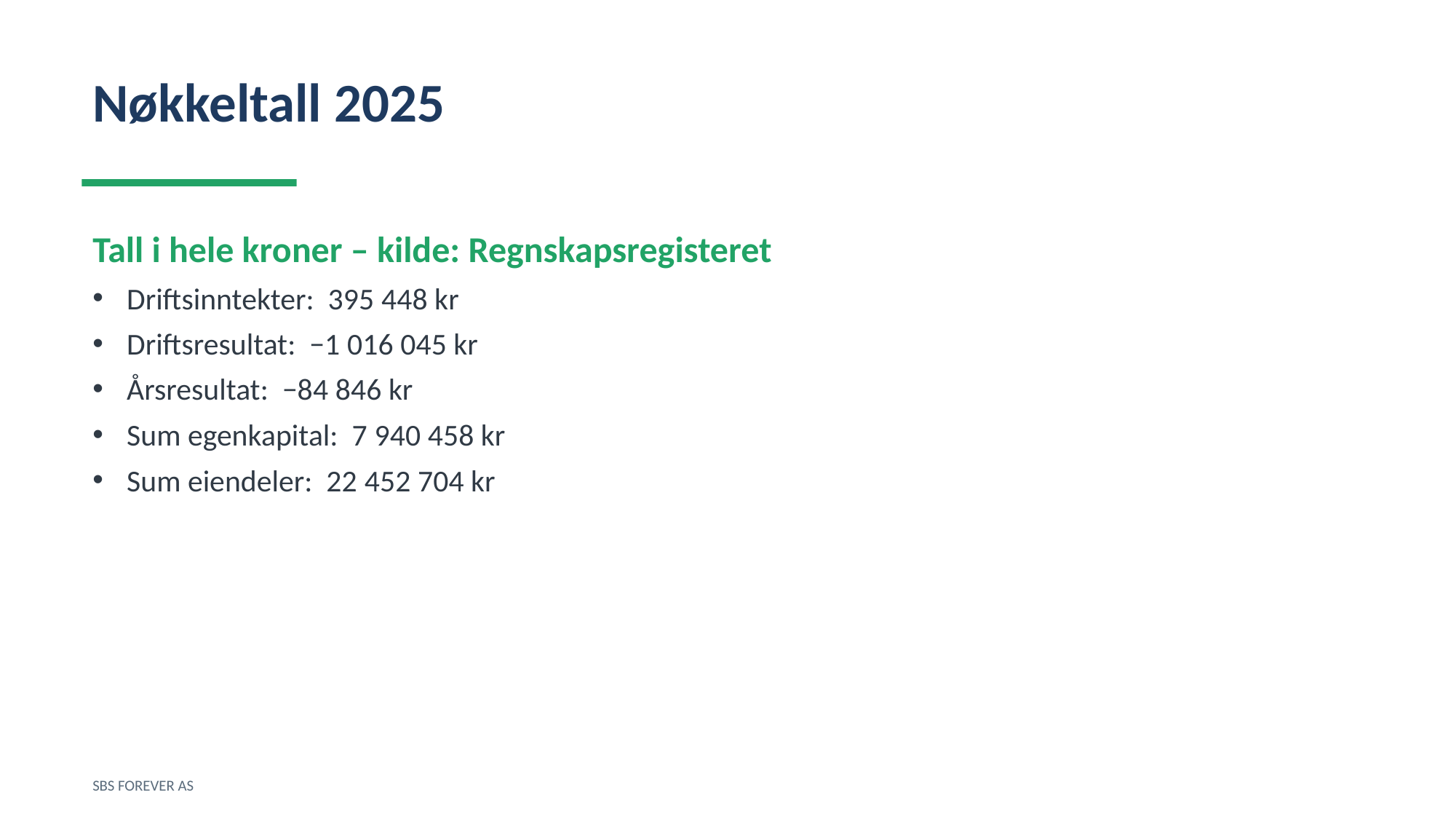

Nøkkeltall 2025

Tall i hele kroner – kilde: Regnskapsregisteret
Driftsinntekter:  395 448 kr
Driftsresultat:  −1 016 045 kr
Årsresultat:  −84 846 kr
Sum egenkapital:  7 940 458 kr
Sum eiendeler:  22 452 704 kr
SBS FOREVER AS